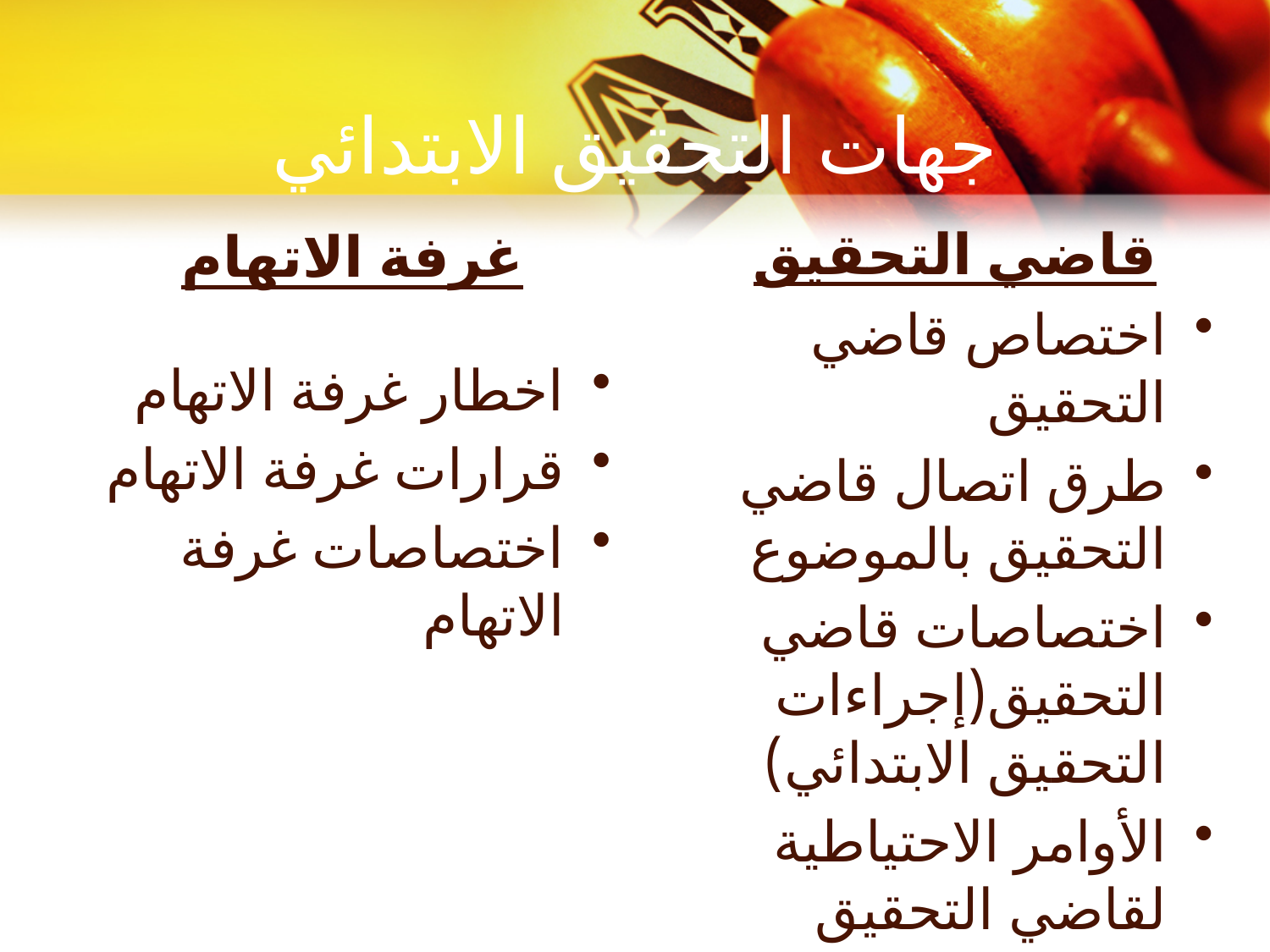

# جهات التحقيق الابتدائي
قاضي التحقيق
غرفة الاتهام
اختصاص قاضي التحقيق
طرق اتصال قاضي التحقيق بالموضوع
اختصاصات قاضي التحقيق(إجراءات التحقيق الابتدائي)
الأوامر الاحتياطية لقاضي التحقيق
استئناف أوامر قاضي التحقيق
اخطار غرفة الاتهام
قرارات غرفة الاتهام
اختصاصات غرفة الاتهام